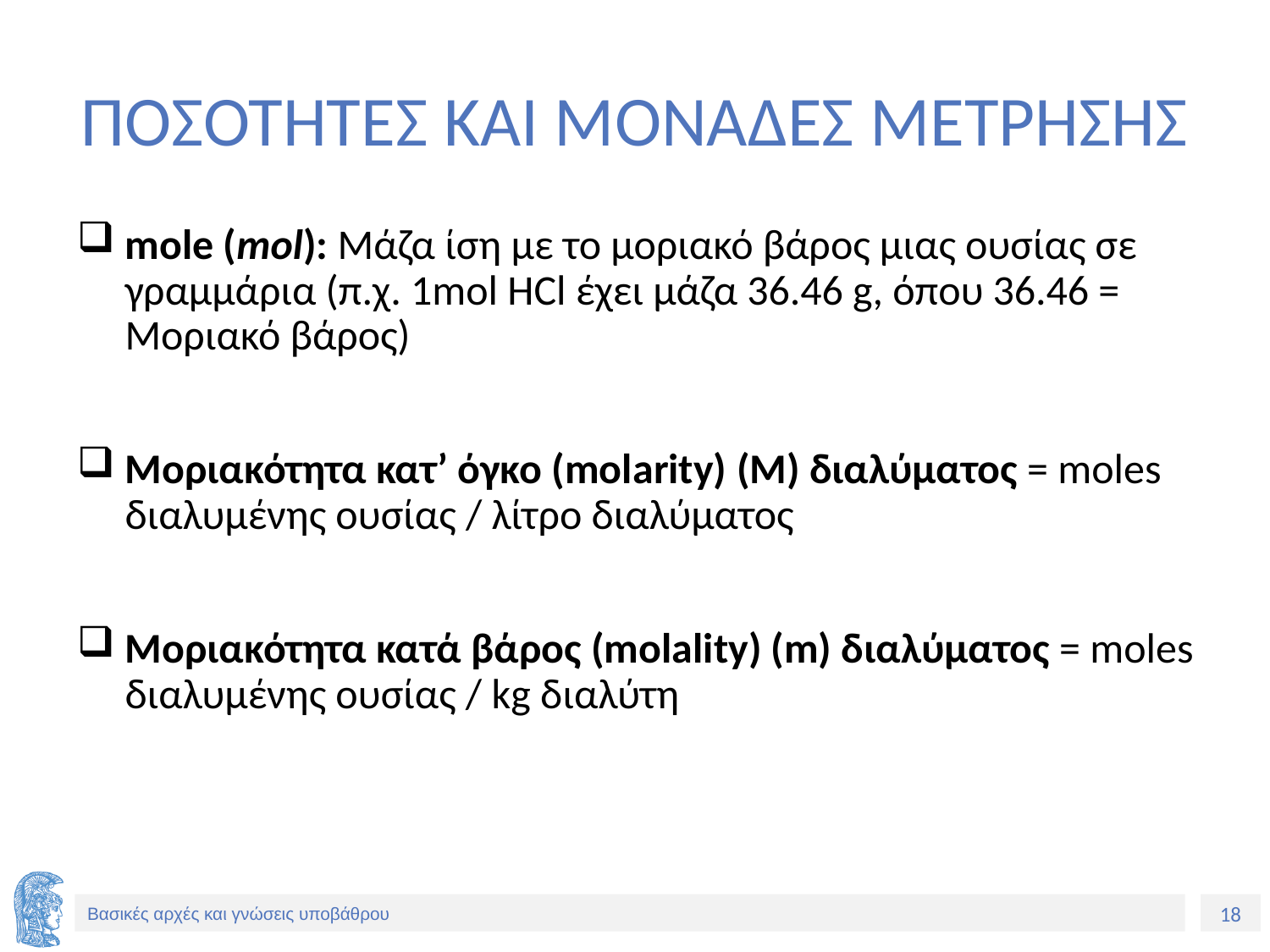

# ΠΟΣΟΤΗΤΕΣ ΚΑΙ ΜΟΝΑΔΕΣ ΜΕΤΡΗΣΗΣ
mole (mol): Μάζα ίση με το μοριακό βάρος μιας ουσίας σε γραμμάρια (π.χ. 1mol HCl έχει μάζα 36.46 g, όπου 36.46 = Μοριακό βάρος)

Μοριακότητα κατ’ όγκο (molarity) (Μ) διαλύματος = moles διαλυμένης ουσίας / λίτρο διαλύματος

Μοριακότητα κατά βάρος (molality) (m) διαλύματος = moles διαλυμένης ουσίας / kg διαλύτη